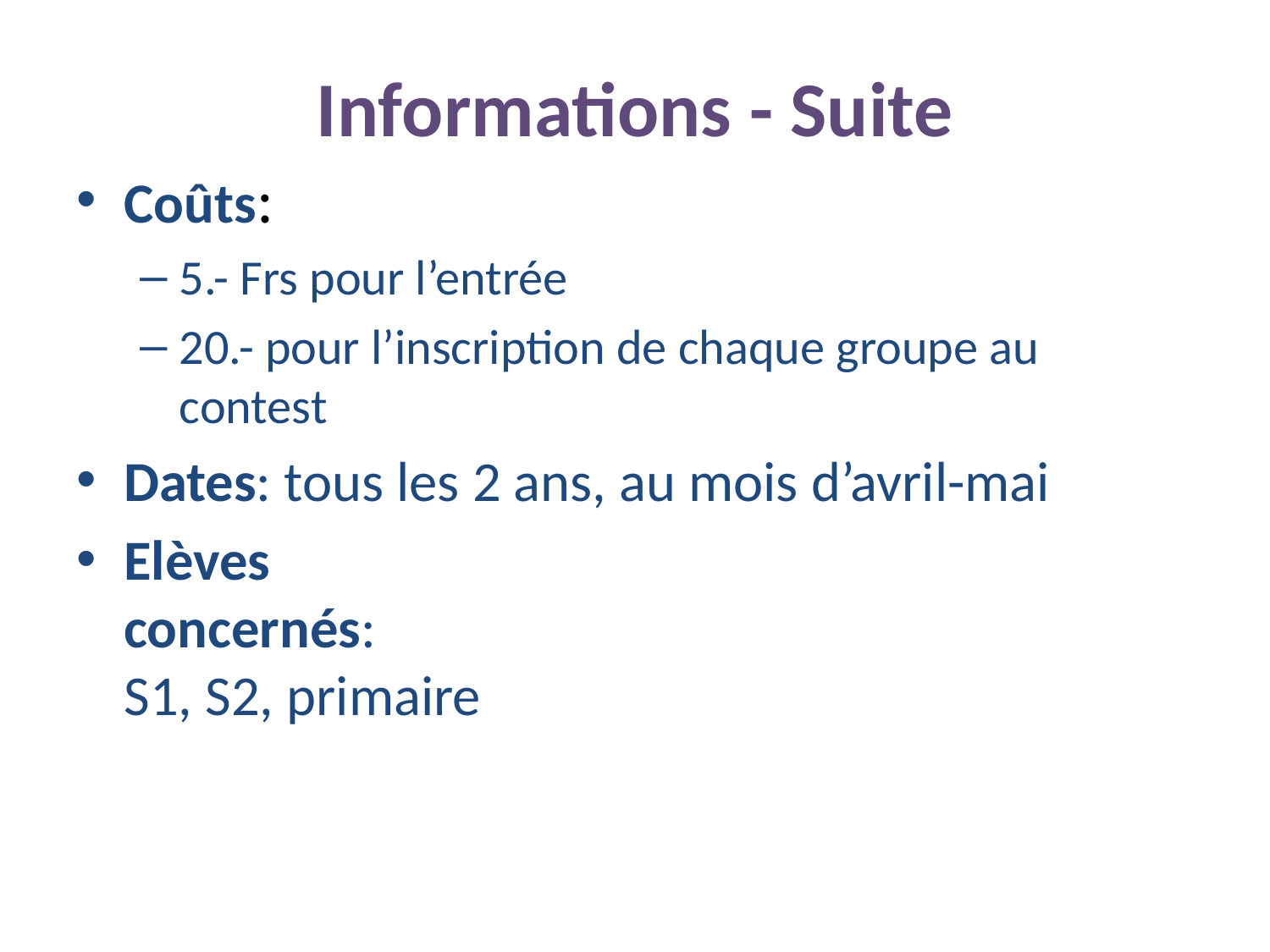

# Informations - Suite
Coûts:
5.- Frs pour l’entrée
20.- pour l’inscription de chaque groupe au contest
Dates: tous les 2 ans, au mois d’avril-mai
Elèves
concernés:
S1, S2, primaire